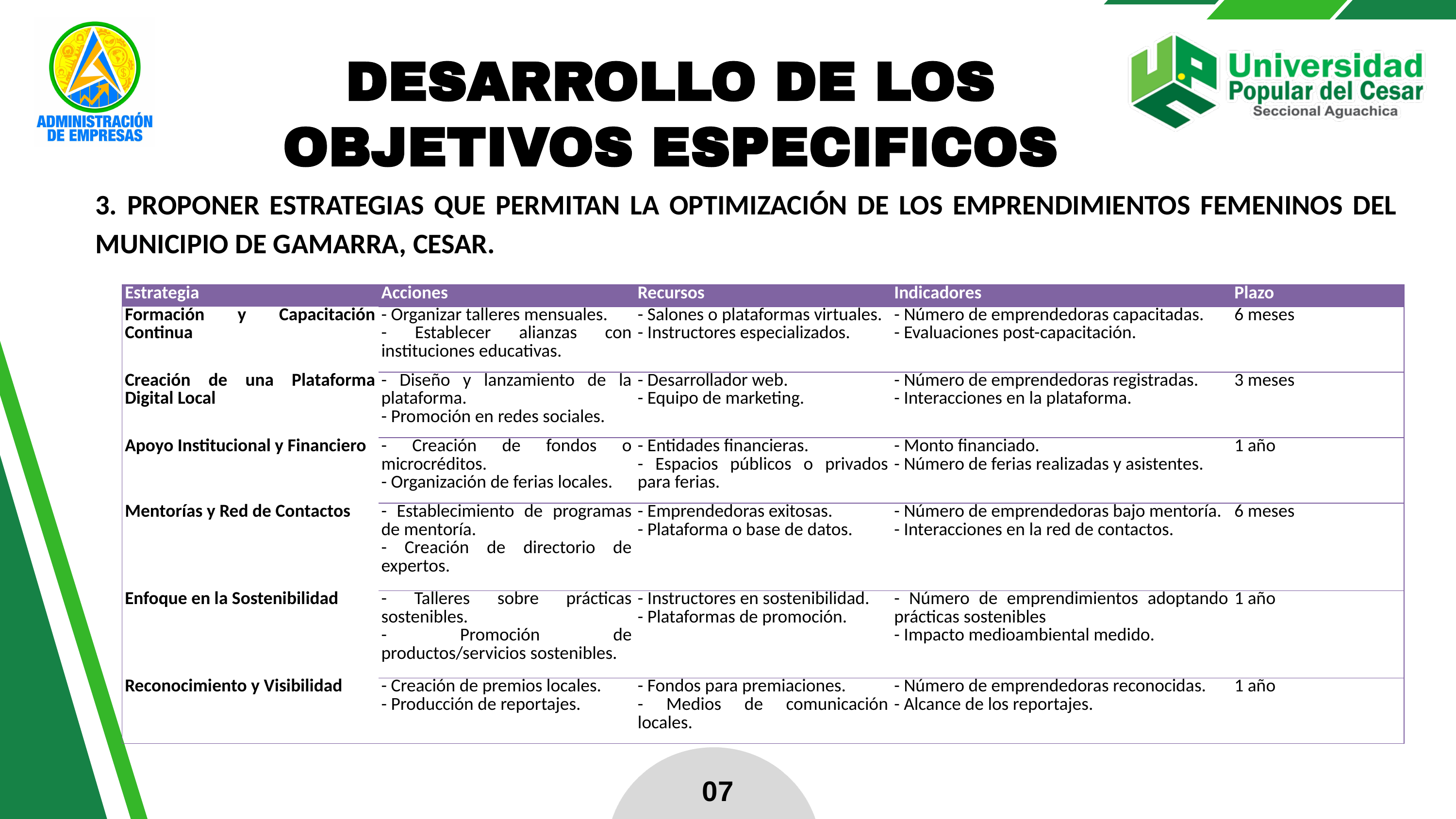

DESARROLLO DE LOS OBJETIVOS ESPECIFICOS
3. Proponer estrategias que permitan la optimización de los emprendimientos femeninos del municipio de Gamarra, Cesar.
| Estrategia | Acciones | Recursos | Indicadores | Plazo |
| --- | --- | --- | --- | --- |
| Formación y Capacitación Continua | - Organizar talleres mensuales. - Establecer alianzas con instituciones educativas. | - Salones o plataformas virtuales. - Instructores especializados. | - Número de emprendedoras capacitadas. - Evaluaciones post-capacitación. | 6 meses |
| Creación de una Plataforma Digital Local | - Diseño y lanzamiento de la plataforma. - Promoción en redes sociales. | - Desarrollador web. - Equipo de marketing. | - Número de emprendedoras registradas. - Interacciones en la plataforma. | 3 meses |
| Apoyo Institucional y Financiero | - Creación de fondos o microcréditos. - Organización de ferias locales. | - Entidades financieras. - Espacios públicos o privados para ferias. | - Monto financiado. - Número de ferias realizadas y asistentes. | 1 año |
| Mentorías y Red de Contactos | - Establecimiento de programas de mentoría. - Creación de directorio de expertos. | - Emprendedoras exitosas. - Plataforma o base de datos. | - Número de emprendedoras bajo mentoría. - Interacciones en la red de contactos. | 6 meses |
| Enfoque en la Sostenibilidad | - Talleres sobre prácticas sostenibles. - Promoción de productos/servicios sostenibles. | - Instructores en sostenibilidad. - Plataformas de promoción. | - Número de emprendimientos adoptando prácticas sostenibles - Impacto medioambiental medido. | 1 año |
| Reconocimiento y Visibilidad | - Creación de premios locales. - Producción de reportajes. | - Fondos para premiaciones. - Medios de comunicación locales. | - Número de emprendedoras reconocidas. - Alcance de los reportajes. | 1 año |
07